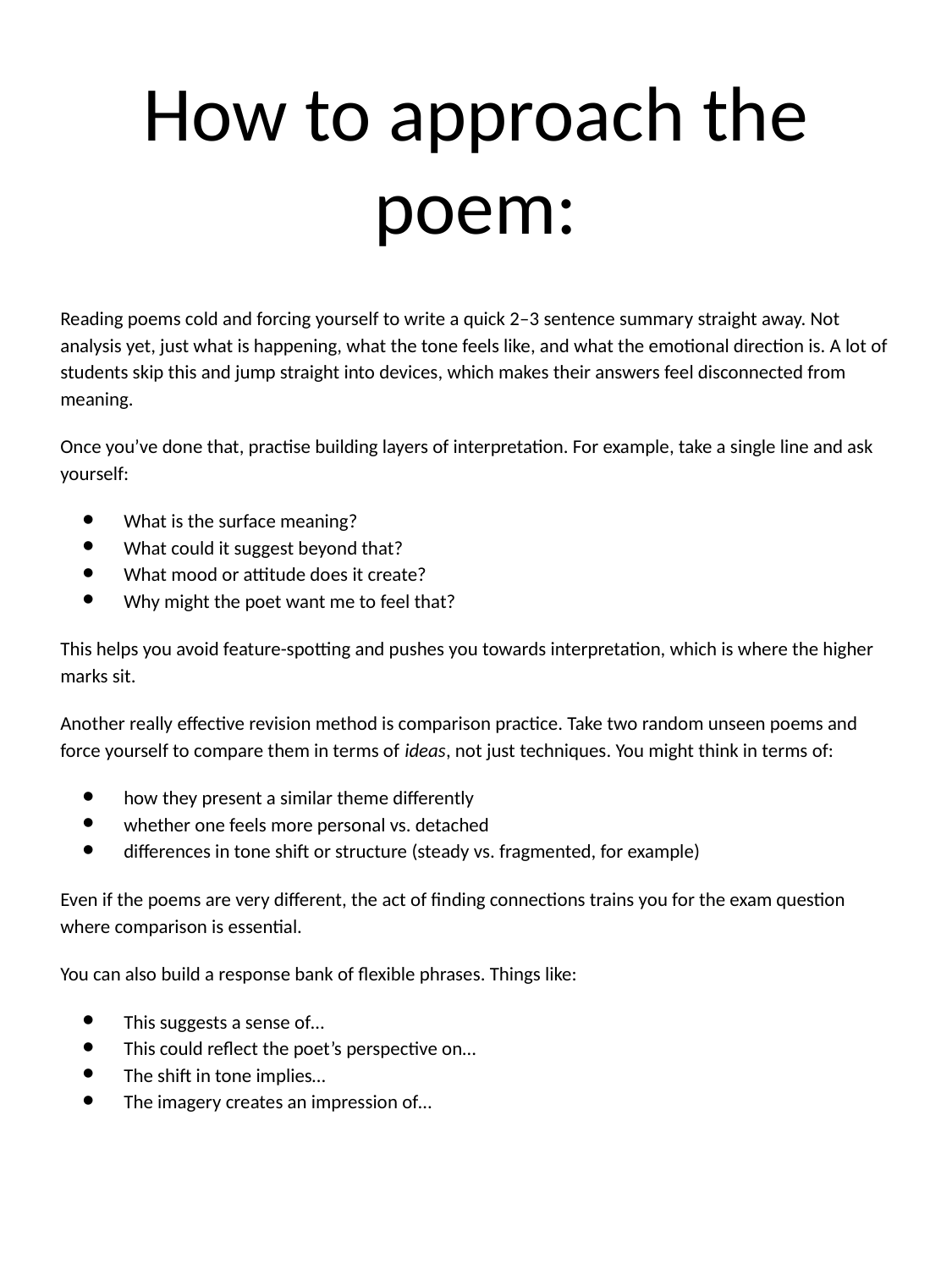

# How to approach the poem:
Reading poems cold and forcing yourself to write a quick 2–3 sentence summary straight away. Not analysis yet, just what is happening, what the tone feels like, and what the emotional direction is. A lot of students skip this and jump straight into devices, which makes their answers feel disconnected from meaning.
Once you’ve done that, practise building layers of interpretation. For example, take a single line and ask yourself:
What is the surface meaning?
What could it suggest beyond that?
What mood or attitude does it create?
Why might the poet want me to feel that?
This helps you avoid feature-spotting and pushes you towards interpretation, which is where the higher marks sit.
Another really effective revision method is comparison practice. Take two random unseen poems and force yourself to compare them in terms of ideas, not just techniques. You might think in terms of:
how they present a similar theme differently
whether one feels more personal vs. detached
differences in tone shift or structure (steady vs. fragmented, for example)
Even if the poems are very different, the act of finding connections trains you for the exam question where comparison is essential.
You can also build a response bank of flexible phrases. Things like:
This suggests a sense of…
This could reflect the poet’s perspective on…
The shift in tone implies…
The imagery creates an impression of…